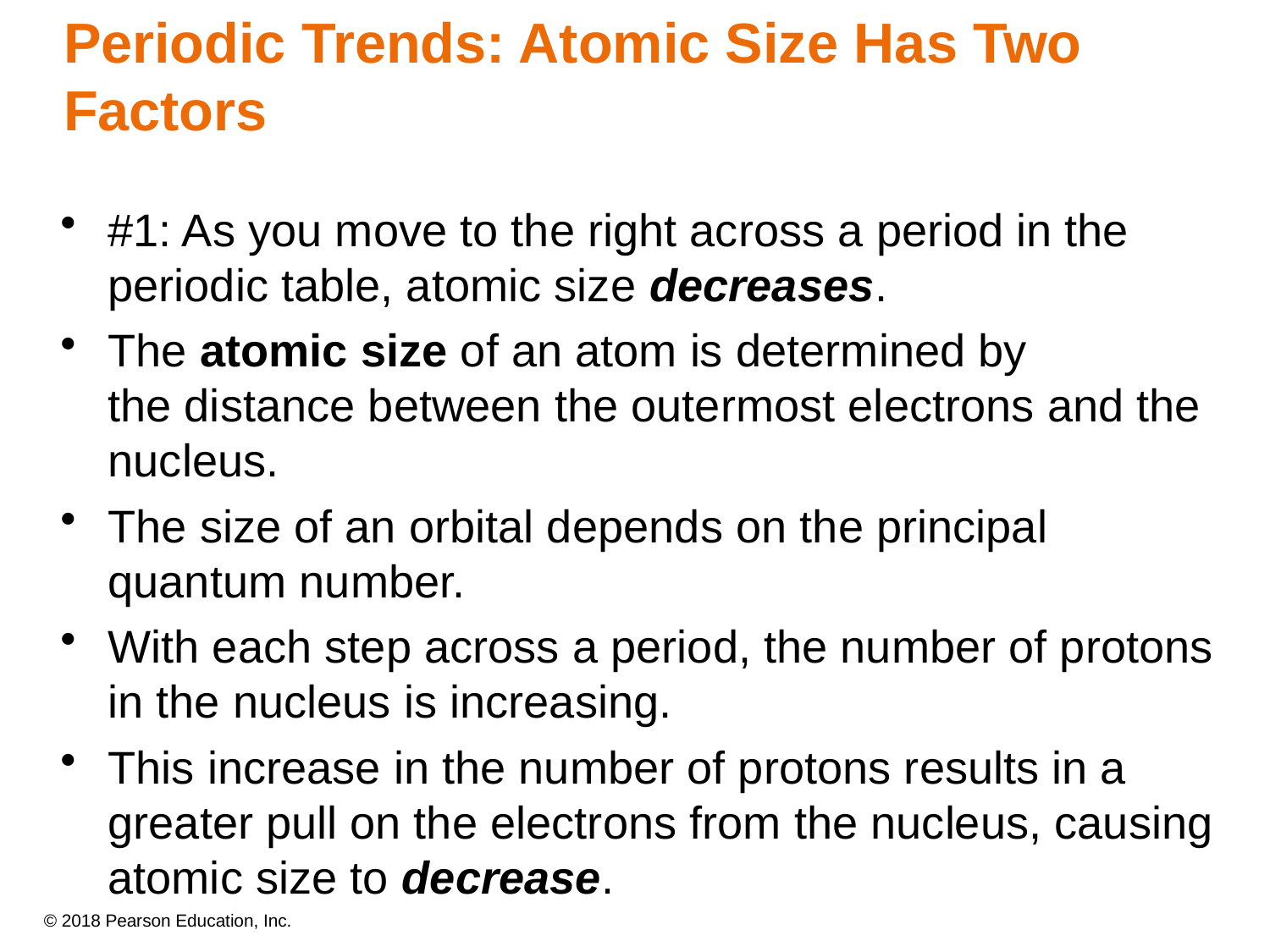

# Periodic Trends: Atomic Size Has Two Factors
#1: As you move to the right across a period in the periodic table, atomic size decreases.
The atomic size of an atom is determined by
the distance between the outermost electrons and the nucleus.
The size of an orbital depends on the principal quantum number.
With each step across a period, the number of protons in the nucleus is increasing.
This increase in the number of protons results in a greater pull on the electrons from the nucleus, causing atomic size to decrease.